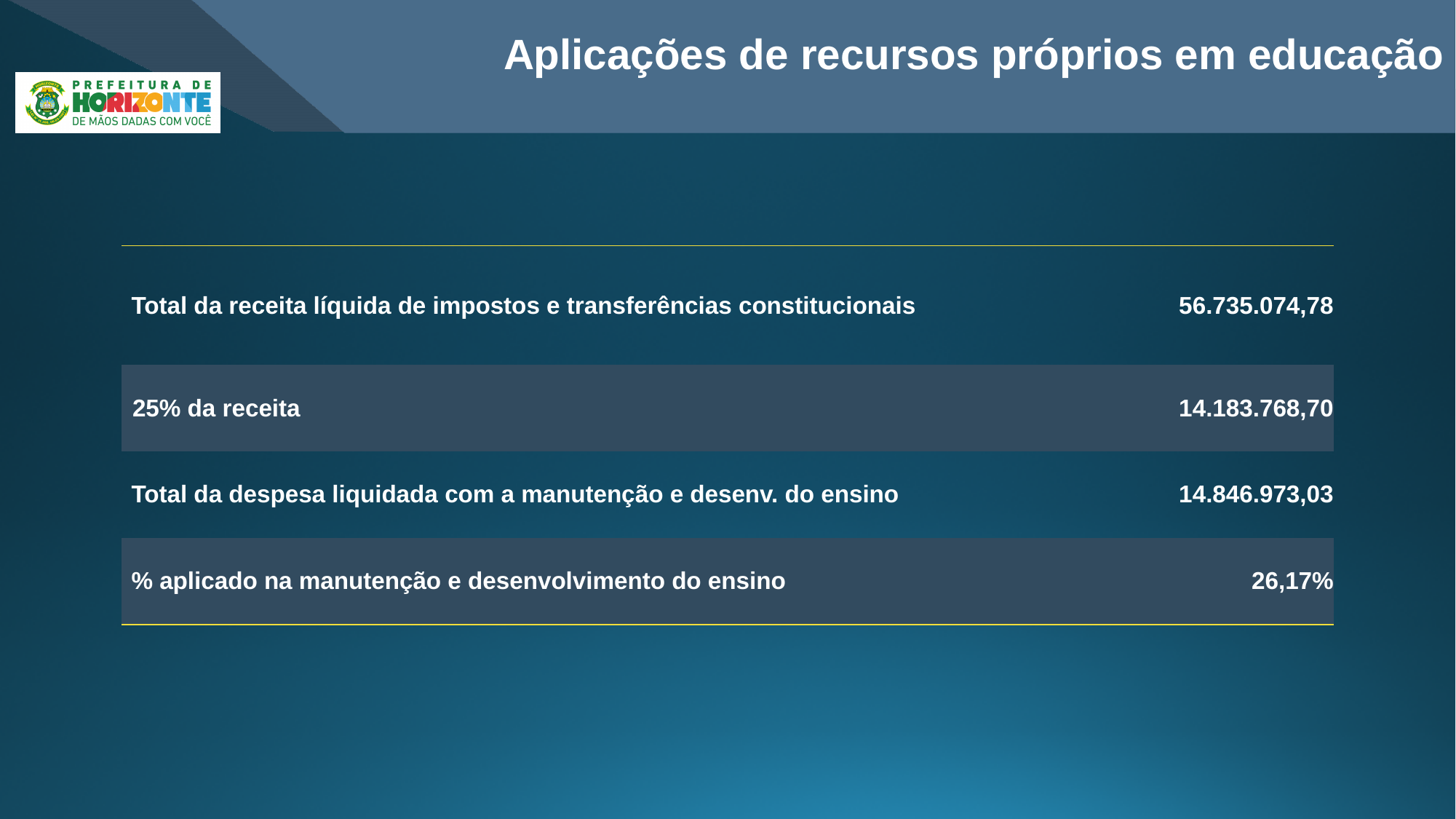

Aplicações de recursos próprios em educação
| Total da receita líquida de impostos e transferências constitucionais | 56.735.074,78 |
| --- | --- |
| 25% da receita | 14.183.768,70 |
| Total da despesa liquidada com a manutenção e desenv. do ensino | 14.846.973,03 |
| % aplicado na manutenção e desenvolvimento do ensino | 26,17% |